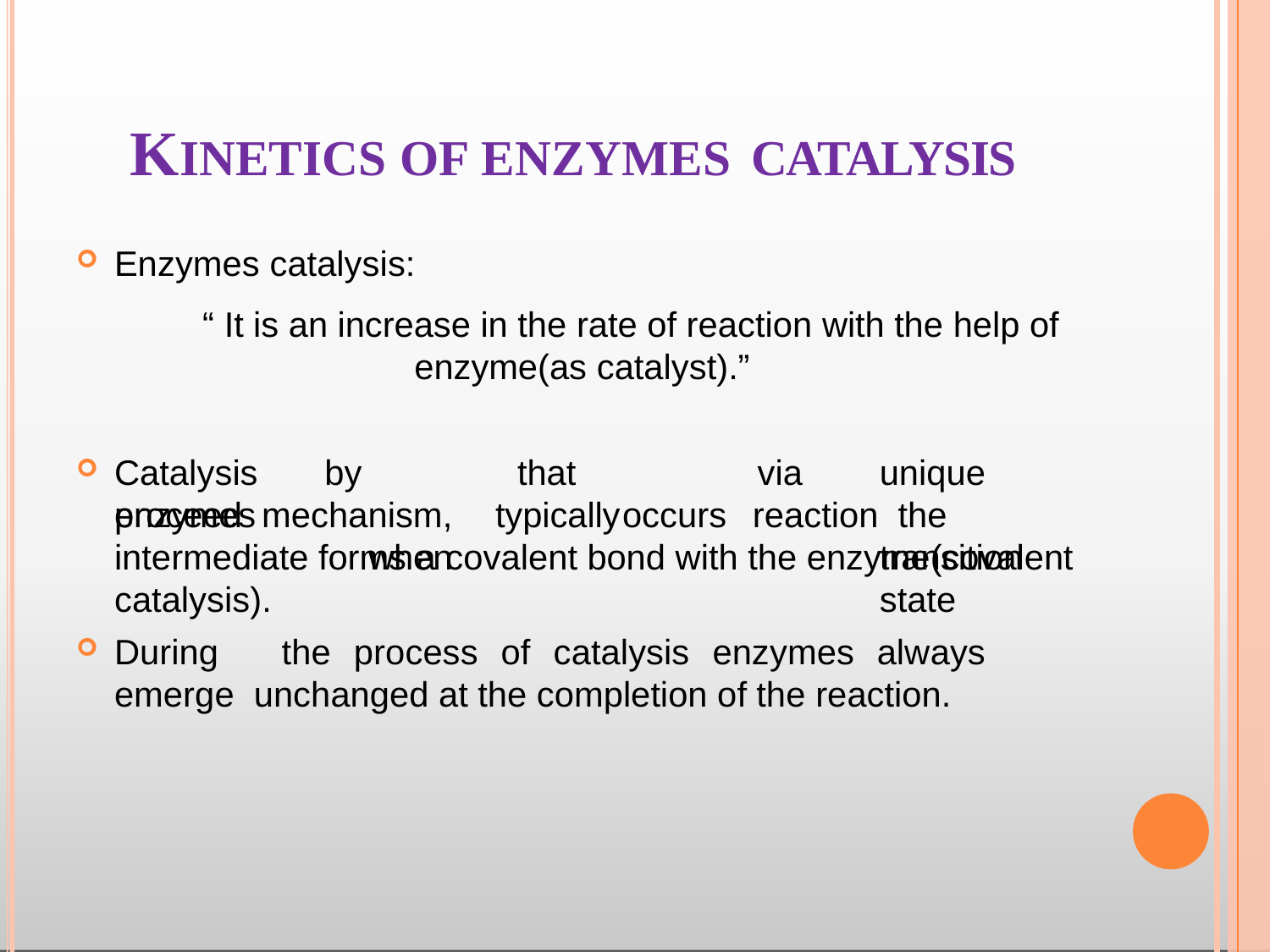

# KINETICS OF ENZYMES CATALYSIS
Enzymes catalysis:
“ It is an increase in the rate of reaction with the help of
enzyme(as catalyst).”
Catalysis	by	enzymes
that	proceed  mechanism,	typically	occurs		when
via	unique	reaction  the		transition	state
intermediate forms a covalent bond with the enzyme(covalent  catalysis).
During	the	process	of	catalysis	enzymes	always	emerge  unchanged at the completion of the reaction.